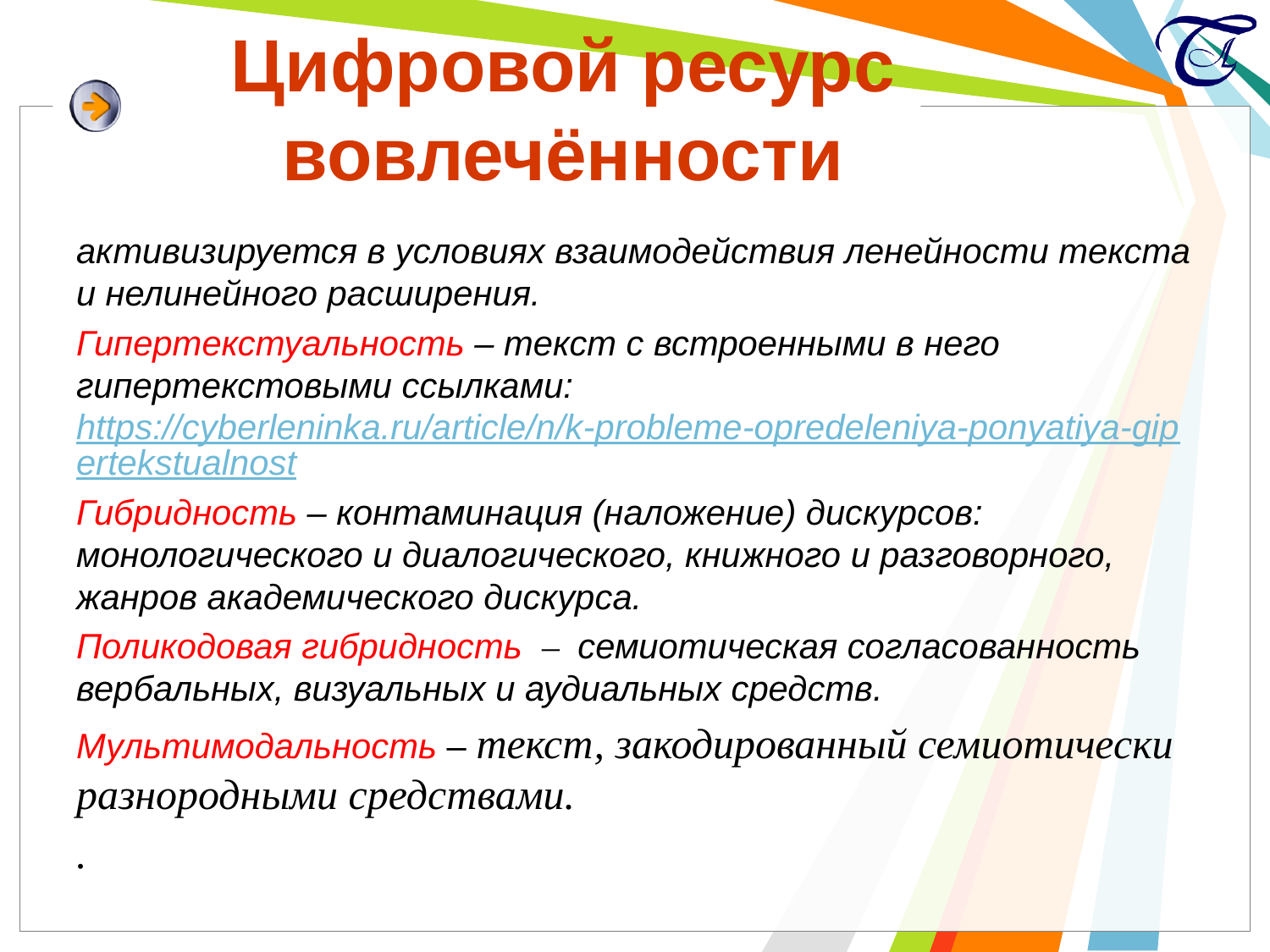

# Цифровой ресурс вовлечённости
активизируется в условиях взаимодействия ленейности текста и нелинейного расширения.
Гипертекстуальность – текст с встроенными в него гипертекстовыми ссылками: https://cyberleninka.ru/article/n/k-probleme-opredeleniya-ponyatiya-gipertekstualnost
Гибридность – контаминация (наложение) дискурсов: монологического и диалогического, книжного и разговорного, жанров академического дискурса.
Поликодовая гибридность  –  семиотическая согласованность вербальных, визуальных и аудиальных средств.
Мультимодальность – текст, закодированный семиотически разнородными средствами.
.